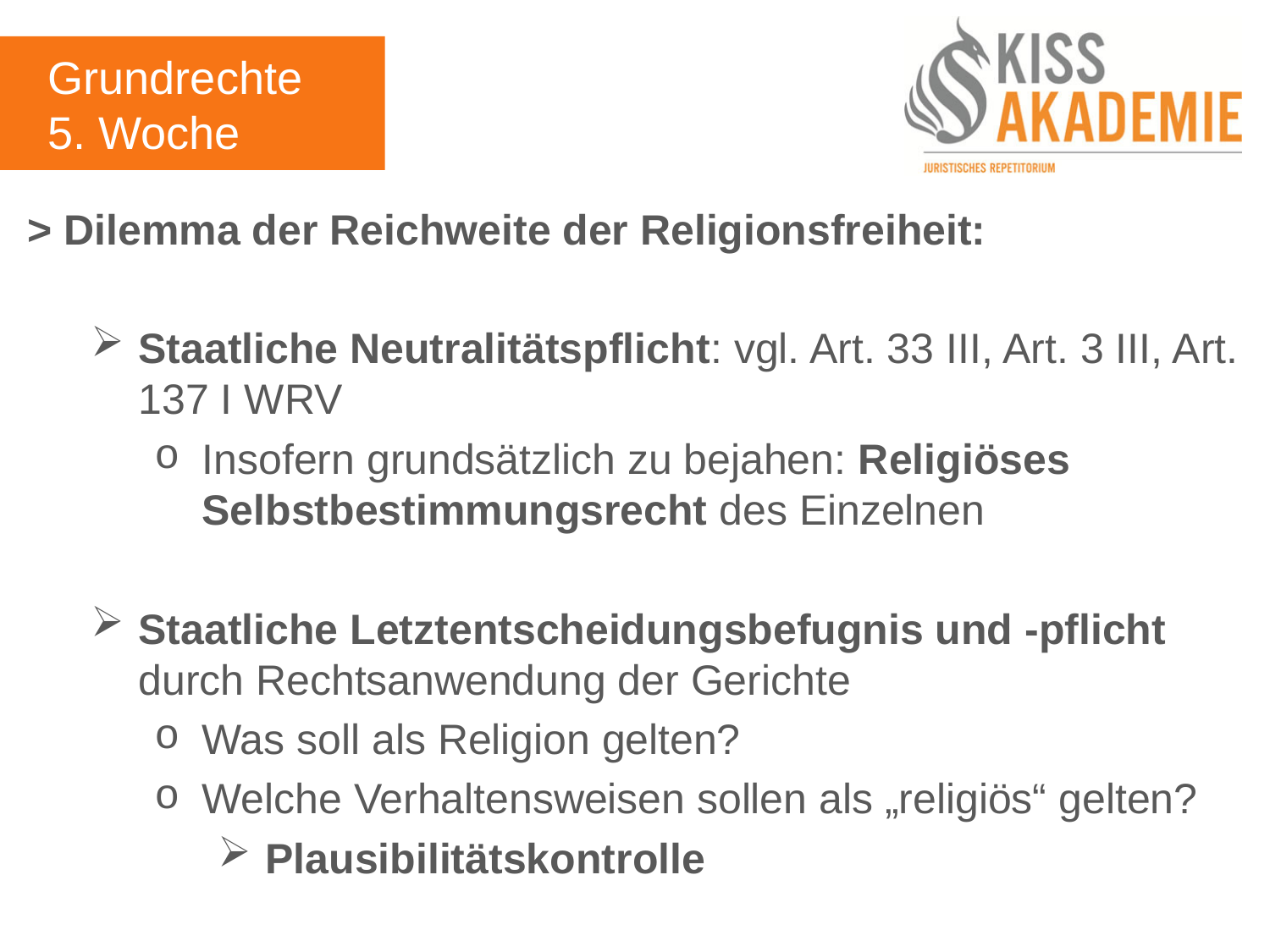

Grundrechte
5. Woche
> Dilemma der Reichweite der Religionsfreiheit:

Staatliche Neutralitätspflicht: vgl. Art. 33 III, Art. 3 III, Art. 137 I WRV
Insofern grundsätzlich zu bejahen: Religiöses Selbstbestimmungsrecht des Einzelnen

Staatliche Letztentscheidungsbefugnis und -pflicht durch Rechtsanwendung der Gerichte
Was soll als Religion gelten?
Welche Verhaltensweisen sollen als „religiös“ gelten?
Plausibilitätskontrolle